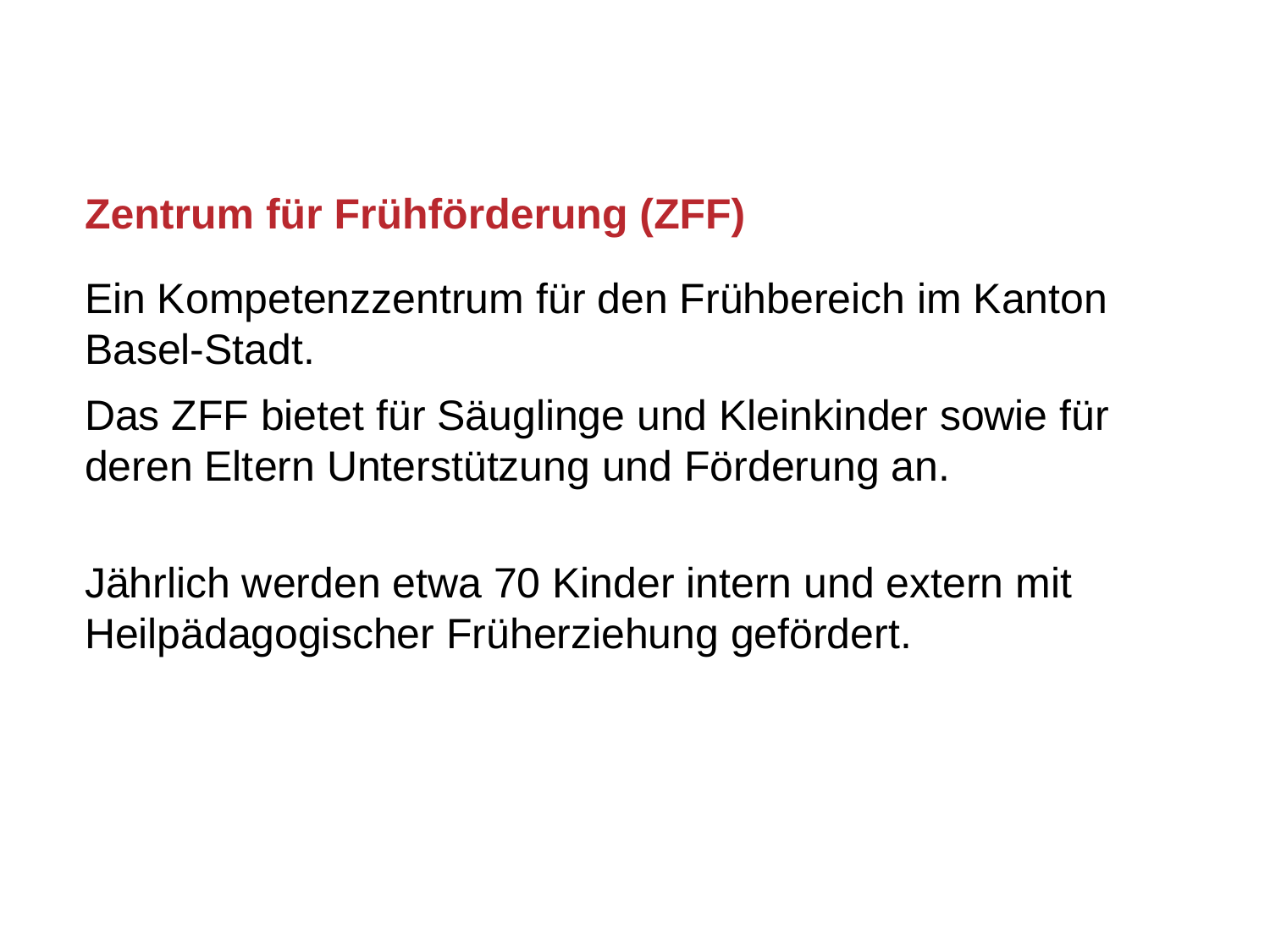

# Zentrum für Frühförderung (ZFF)
Ein Kompetenzzentrum für den Frühbereich im Kanton Basel-Stadt.
Das ZFF bietet für Säuglinge und Kleinkinder sowie für deren Eltern Unterstützung und Förderung an.
Jährlich werden etwa 70 Kinder intern und extern mit Heilpädagogischer Früherziehung gefördert.